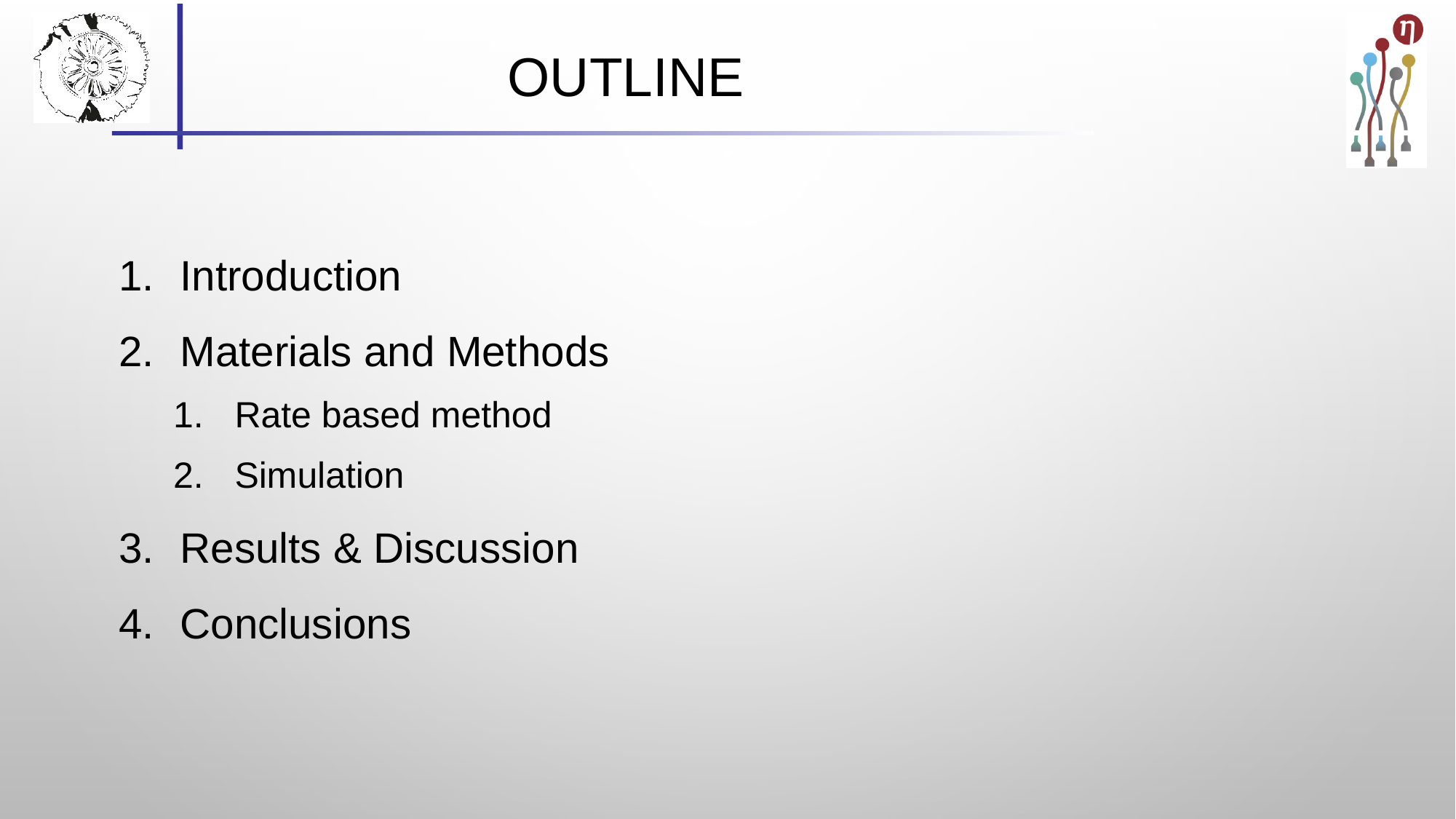

Outline
Introduction
Materials and Methods
Rate based method
Simulation
Results & Discussion
Conclusions